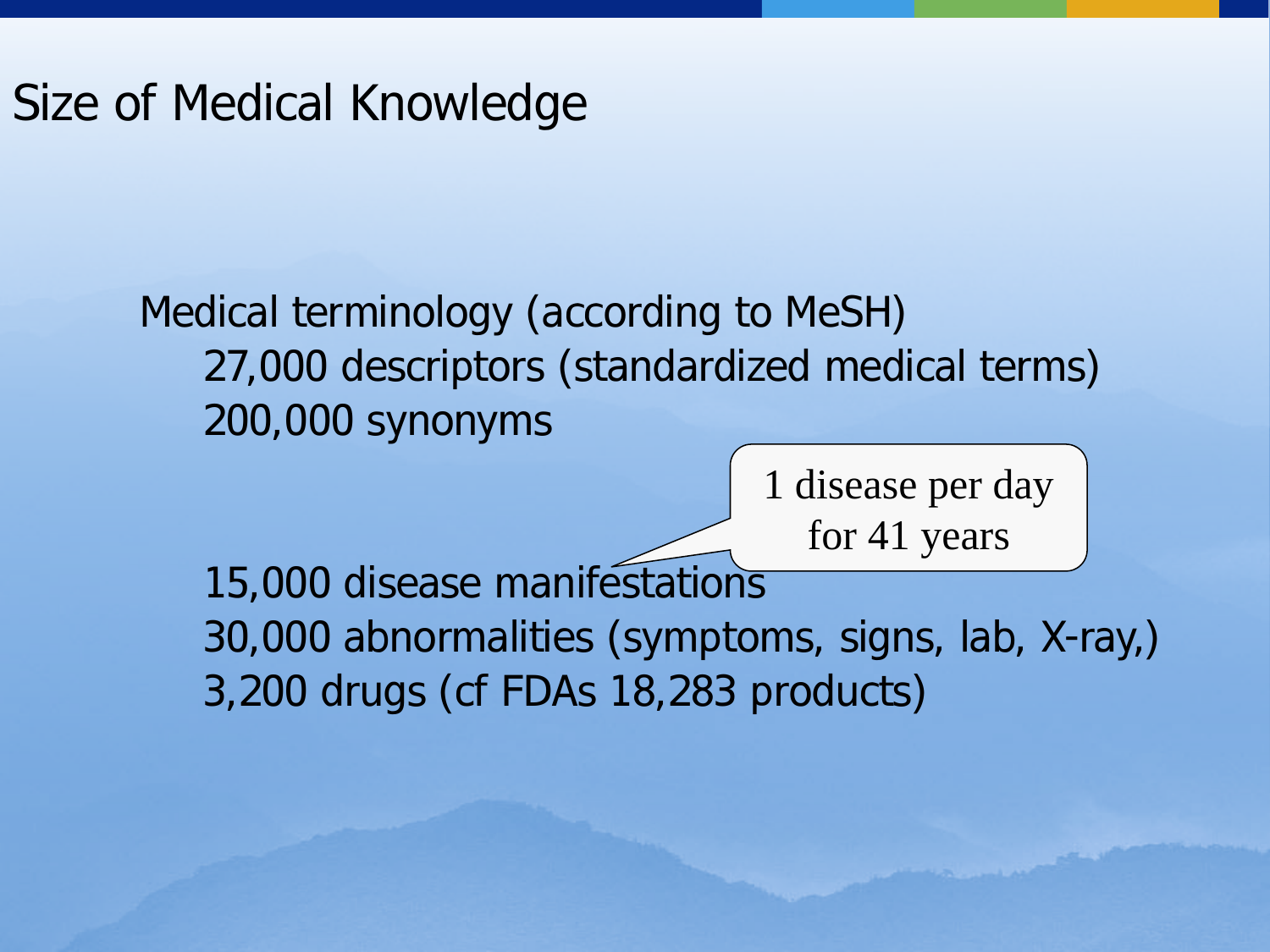

Size of Medical Knowledge

Medical terminology (according to MeSH)
27,000 descriptors (standardized medical terms)
200,000 synonyms

15,000 disease manifestations
30,000 abnormalities (symptoms, signs, lab, X-ray,)
3,200 drugs (cf FDAs 18,283 products)
1 disease per day for 41 years